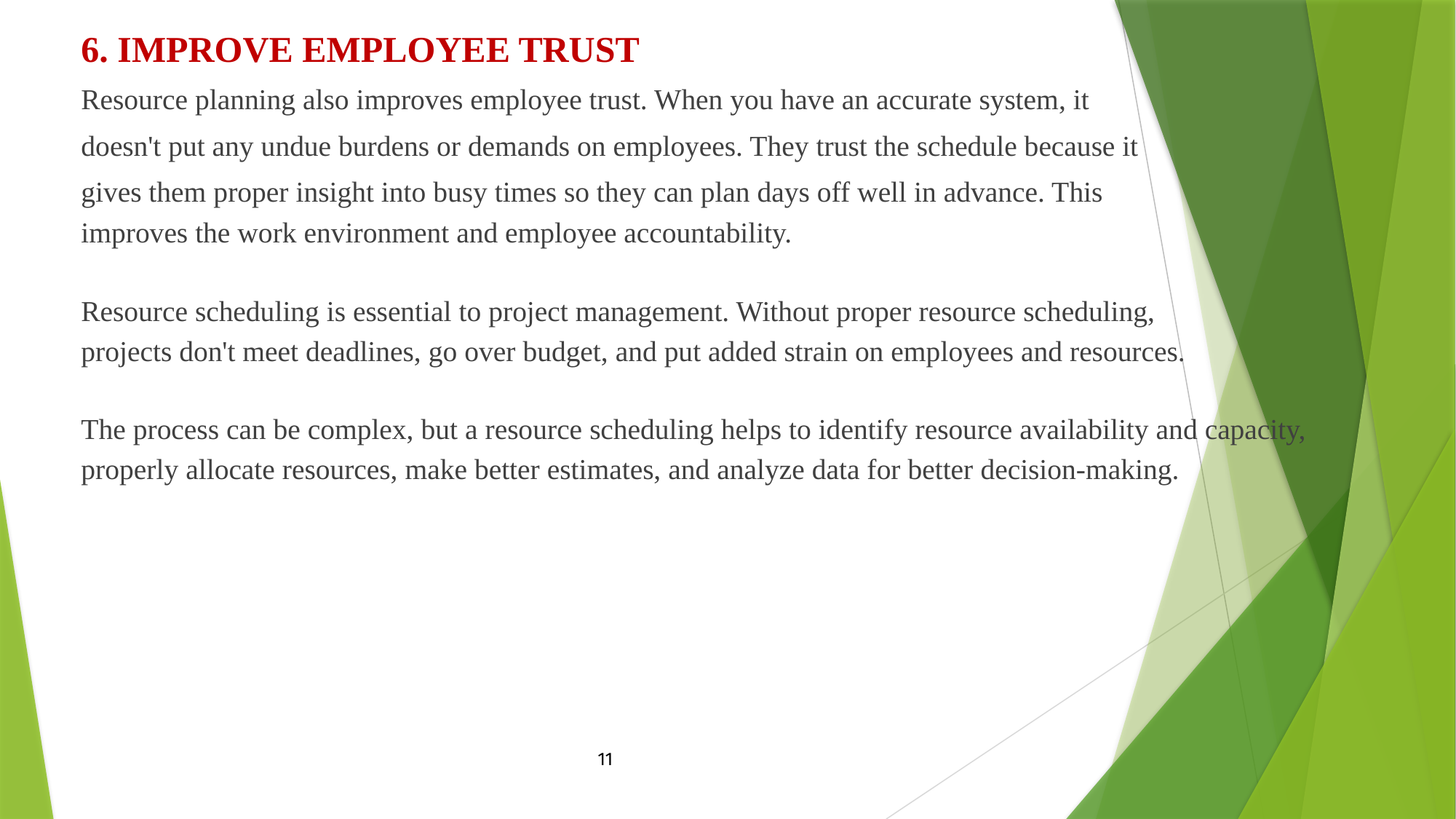

6. IMPROVE EMPLOYEE TRUST
Resource planning also improves employee trust. When you have an accurate system, it
doesn't put any undue burdens or demands on employees. They trust the schedule because it
gives them proper insight into busy times so they can plan days off well in advance. This
improves the work environment and employee accountability.

Resource scheduling is essential to project management. Without proper resource scheduling,
projects don't meet deadlines, go over budget, and put added strain on employees and resources.

The process can be complex, but a resource scheduling helps to identify resource availability and capacity,
properly allocate resources, make better estimates, and analyze data for better decision-making.

#
11